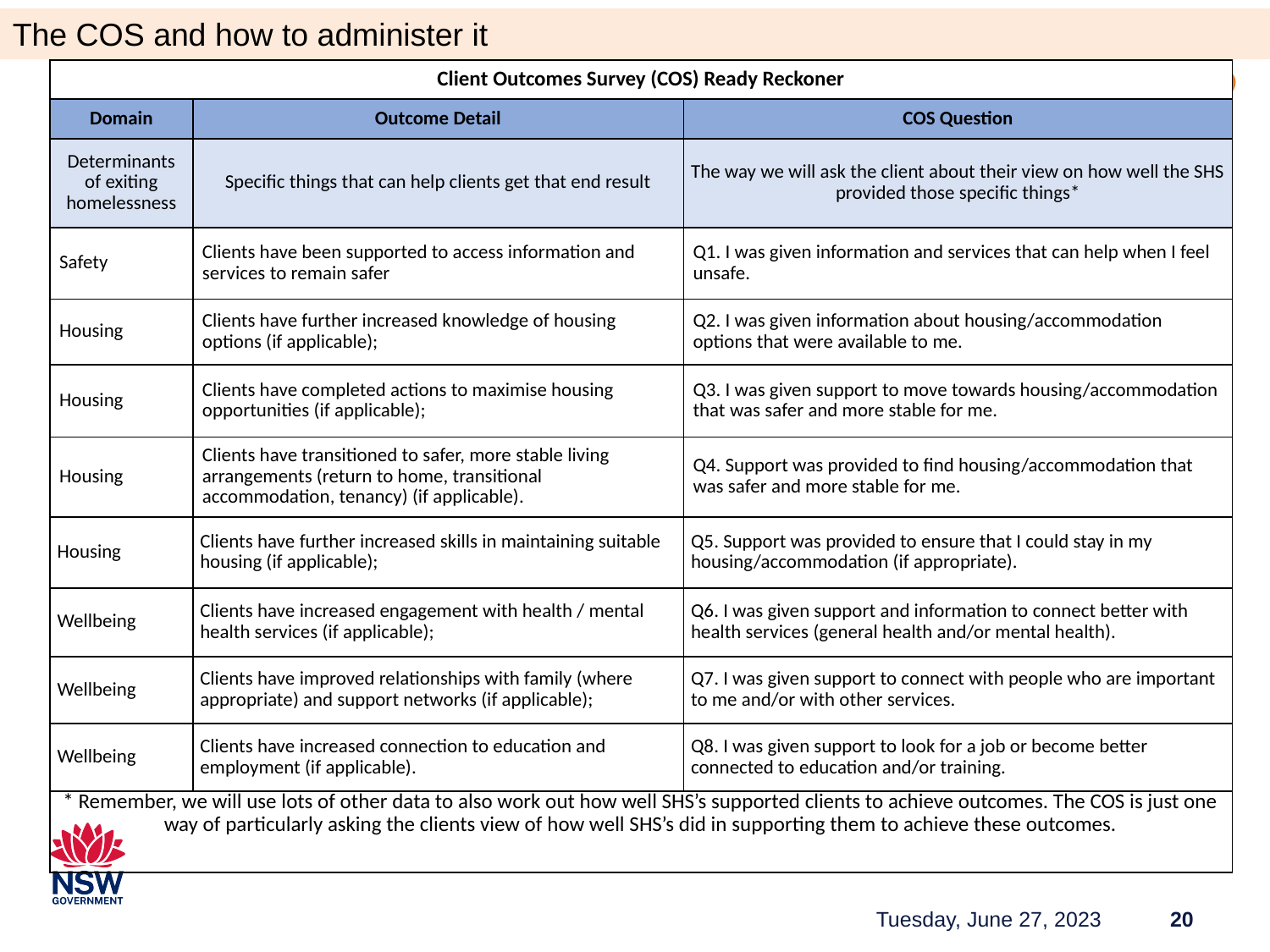

The COS and how to administer it
| Client Outcomes Survey (COS) Ready Reckoner |  |  |
| --- | --- | --- |
| Domain | Outcome Detail | COS Question |
| Determinants of exiting homelessness | Specific things that can help clients get that end result | The way we will ask the client about their view on how well the SHS provided those specific things\* |
| Safety | Clients have been supported to access information and services to remain safer | Q1. I was given information and services that can help when I feel unsafe. |
| Housing | Clients have further increased knowledge of housing options (if applicable); | Q2. I was given information about housing/accommodation options that were available to me. |
| Housing | Clients have completed actions to maximise housing opportunities (if applicable); | Q3. I was given support to move towards housing/accommodation that was safer and more stable for me. |
| Housing | Clients have transitioned to safer, more stable living arrangements (return to home, transitional accommodation, tenancy) (if applicable). | Q4. Support was provided to find housing/accommodation that was safer and more stable for me. |
| Housing | Clients have further increased skills in maintaining suitable housing (if applicable); | Q5. Support was provided to ensure that I could stay in my housing/accommodation (if appropriate). |
| Wellbeing | Clients have increased engagement with health / mental health services (if applicable); | Q6. I was given support and information to connect better with health services (general health and/or mental health). |
| Wellbeing | Clients have improved relationships with family (where appropriate) and support networks (if applicable); | Q7. I was given support to connect with people who are important to me and/or with other services. |
| Wellbeing | Clients have increased connection to education and employment (if applicable). | Q8. I was given support to look for a job or become better connected to education and/or training. |
| \* Remember, we will use lots of other data to also work out how well SHS’s supported clients to achieve outcomes. The COS is just one way of particularly asking the clients view of how well SHS’s did in supporting them to achieve these outcomes. |  |  |

Tuesday, June 27, 2023
20